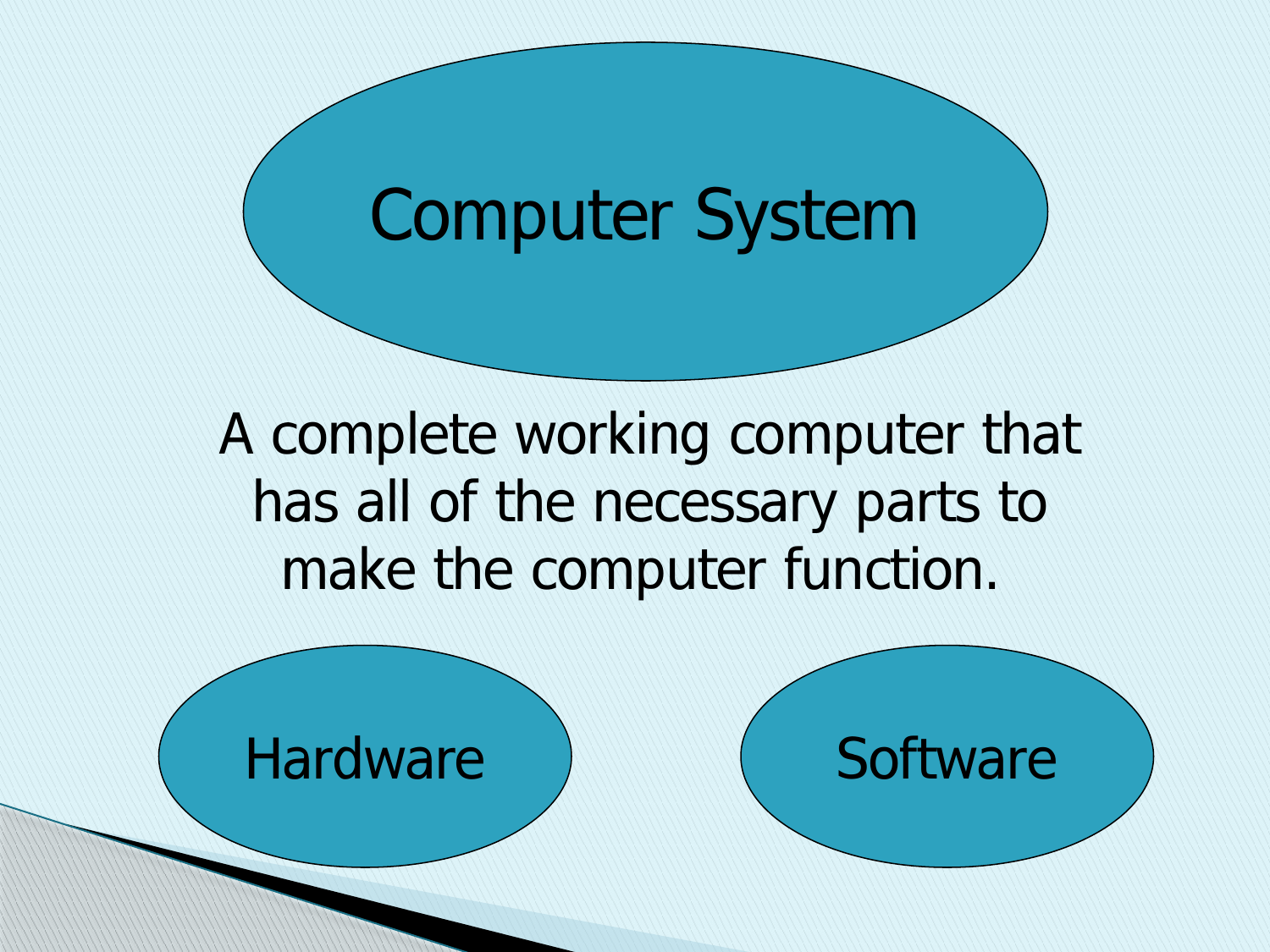

Computer System
A complete working computer that has all of the necessary parts to make the computer function.
Hardware
Software